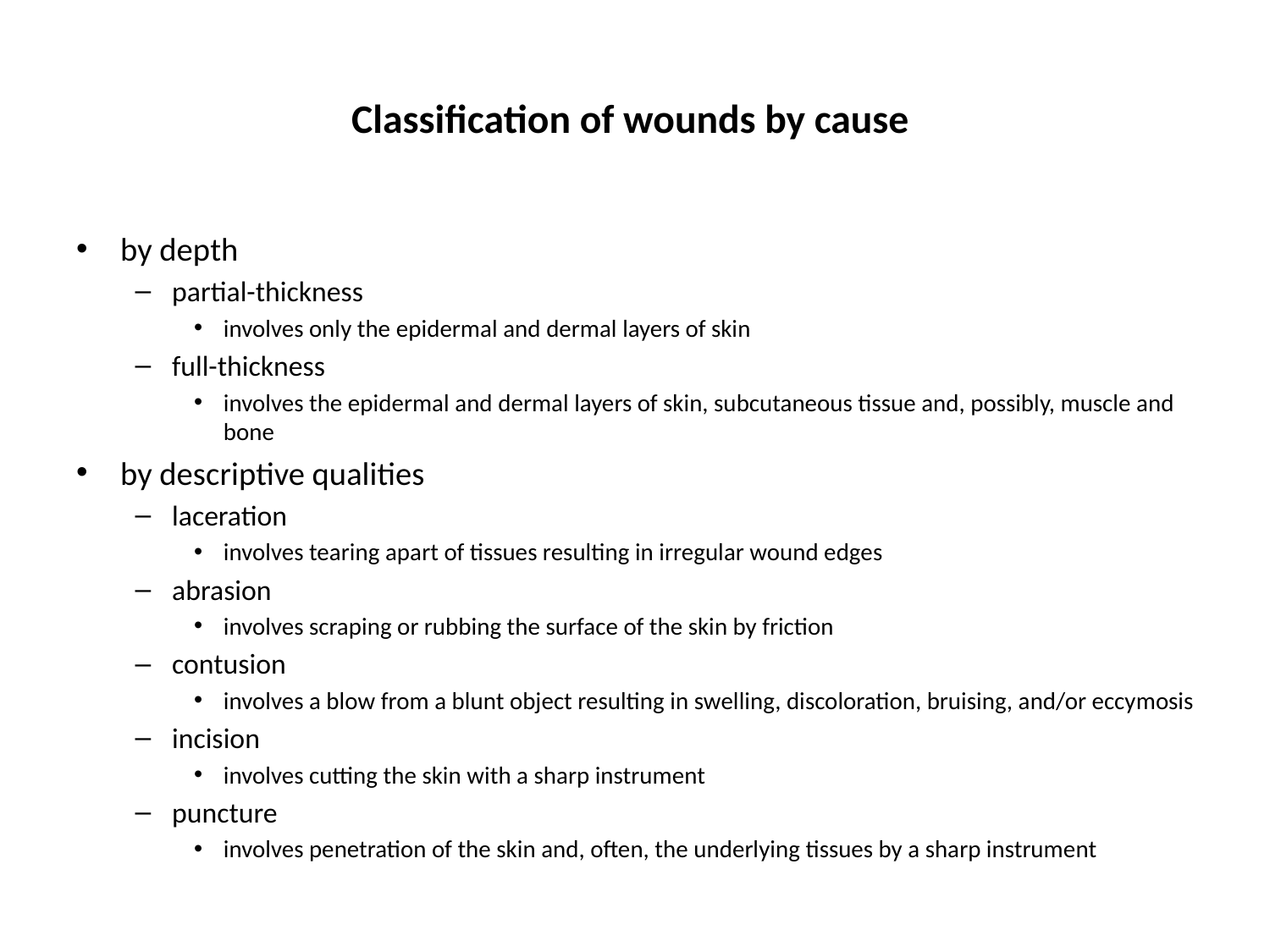

# Classification of wounds by cause
by depth
partial-thickness
involves only the epidermal and dermal layers of skin
full-thickness
involves the epidermal and dermal layers of skin, subcutaneous tissue and, possibly, muscle and bone
by descriptive qualities
laceration
involves tearing apart of tissues resulting in irregular wound edges
abrasion
involves scraping or rubbing the surface of the skin by friction
contusion
involves a blow from a blunt object resulting in swelling, discoloration, bruising, and/or eccymosis
incision
involves cutting the skin with a sharp instrument
puncture
involves penetration of the skin and, often, the underlying tissues by a sharp instrument